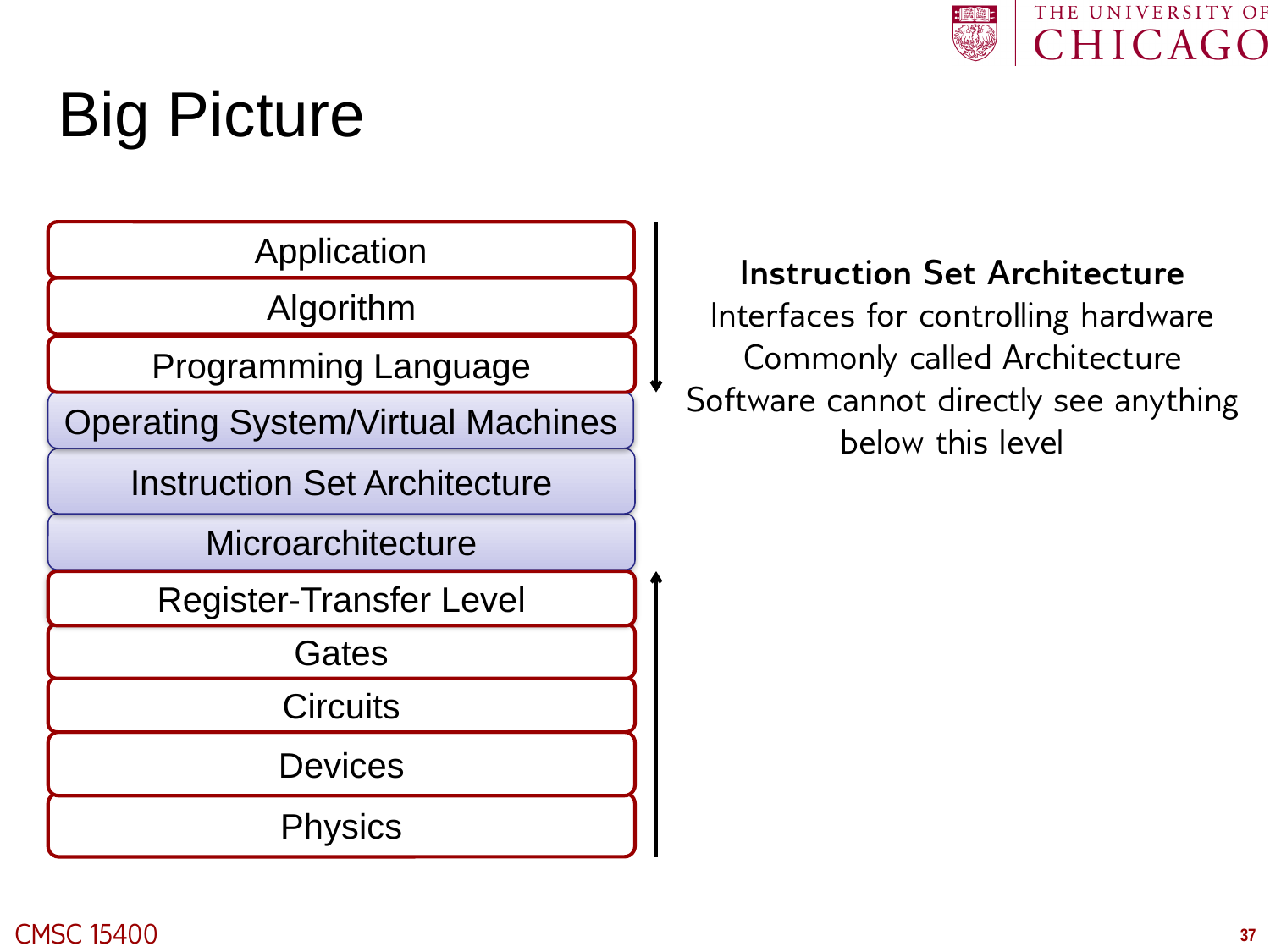

# Big Picture
Application
Instruction Set Architecture
Interfaces for controlling hardware
Commonly called Architecture
Software cannot directly see anything below this level
Algorithm
Programming Language
Operating System/Virtual Machines
Instruction Set Architecture
Microarchitecture
Register-Transfer Level
Register-Transfer Level
Gates
Circuits
Devices
Physics